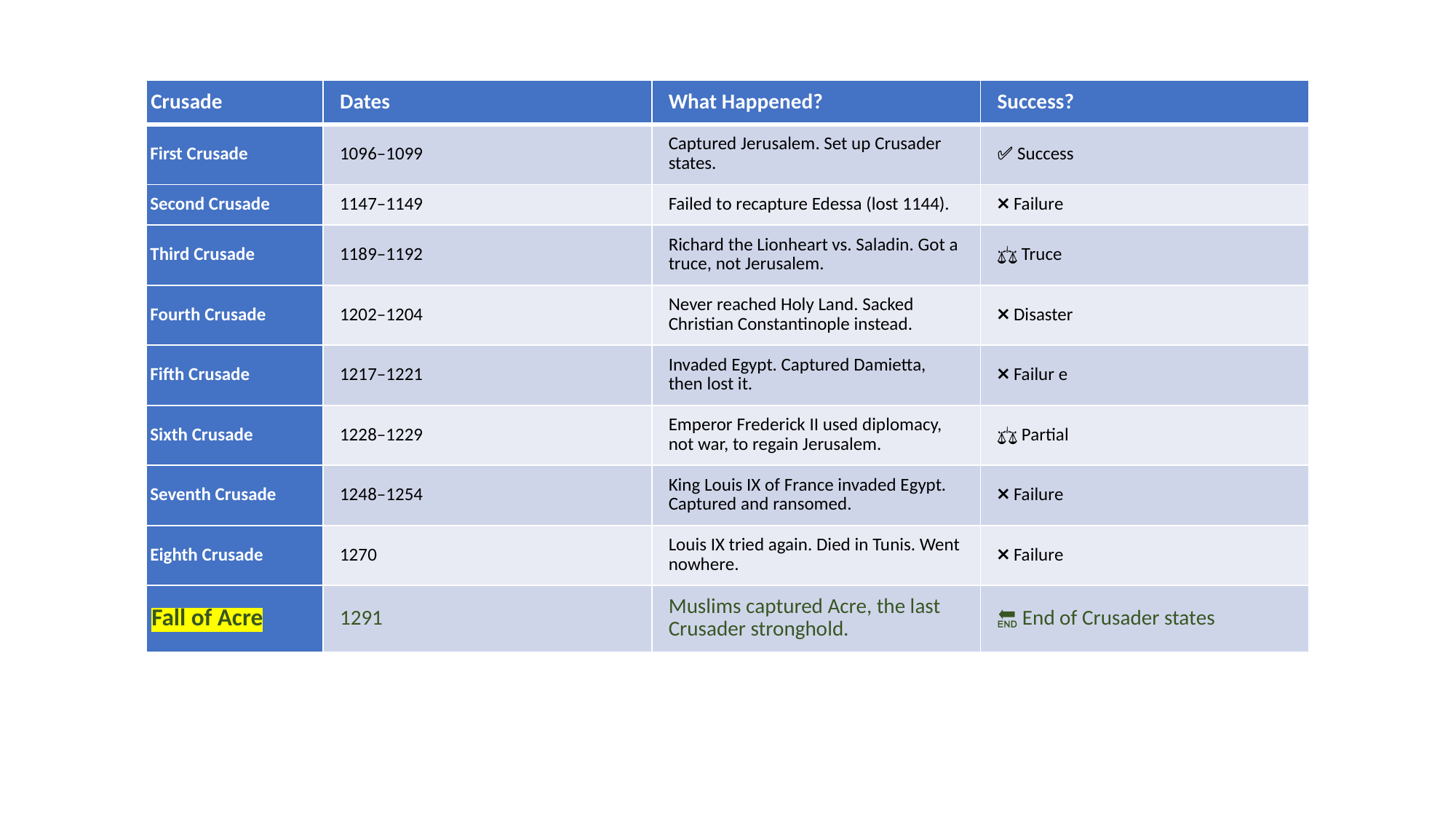

| Crusade | Dates | What Happened? | Success? |
| --- | --- | --- | --- |
| First Crusade | 1096–1099 | Captured Jerusalem. Set up Crusader states. | ✅ Success |
| Second Crusade | 1147–1149 | Failed to recapture Edessa (lost 1144). | ❌ Failure |
| Third Crusade | 1189–1192 | Richard the Lionheart vs. Saladin. Got a truce, not Jerusalem. | ⚖️ Truce |
| Fourth Crusade | 1202–1204 | Never reached Holy Land. Sacked Christian Constantinople instead. | ❌ Disaster |
| Fifth Crusade | 1217–1221 | Invaded Egypt. Captured Damietta, then lost it. | ❌ Failur e |
| Sixth Crusade | 1228–1229 | Emperor Frederick II used diplomacy, not war, to regain Jerusalem. | ⚖️ Partial |
| Seventh Crusade | 1248–1254 | King Louis IX of France invaded Egypt. Captured and ransomed. | ❌ Failure |
| Eighth Crusade | 1270 | Louis IX tried again. Died in Tunis. Went nowhere. | ❌ Failure |
| Fall of Acre | 1291 | Muslims captured Acre, the last Crusader stronghold. | 🔚 End of Crusader states |